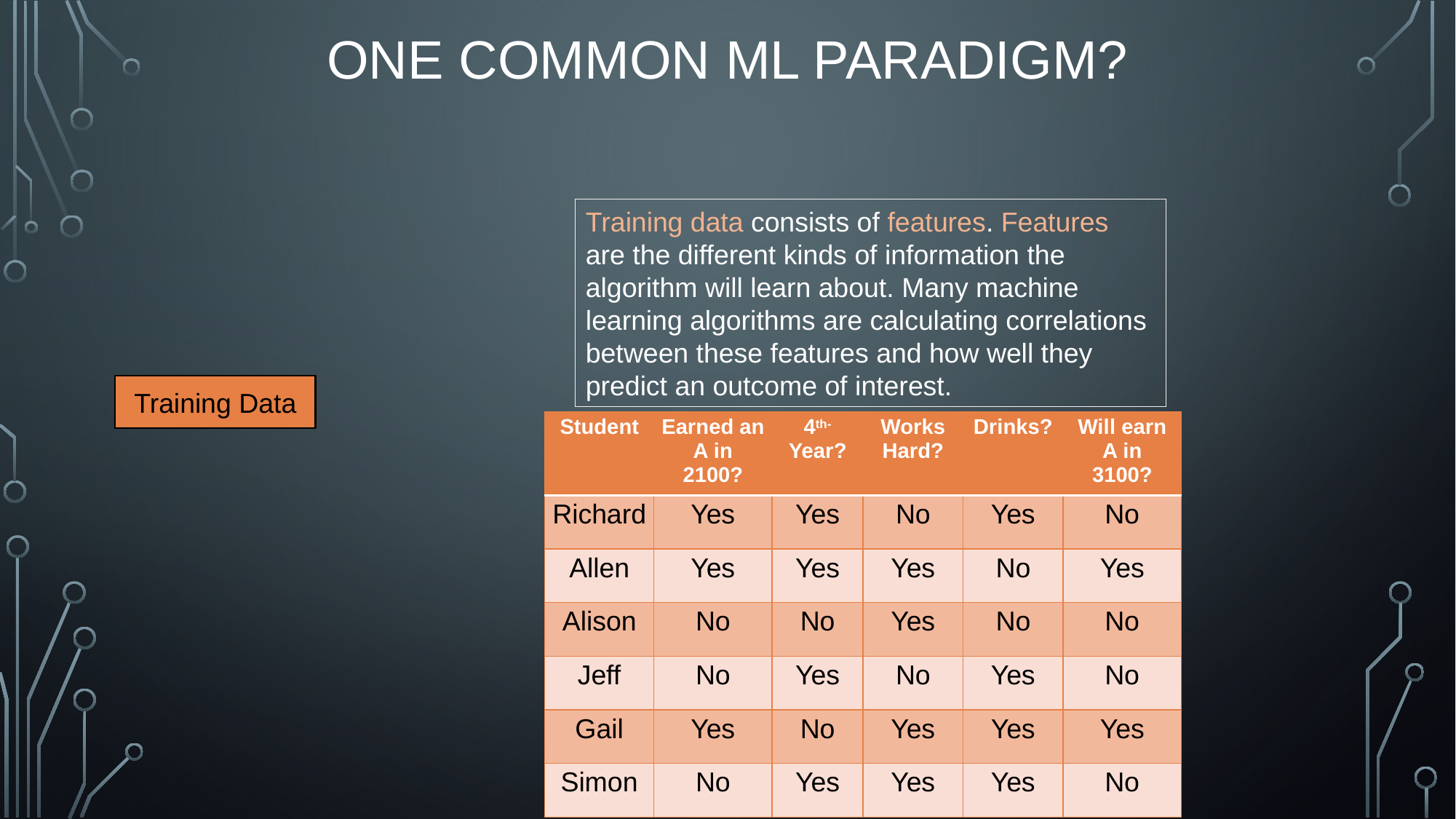

# One Common ML Paradigm?
Training data consists of features. Features are the different kinds of information the algorithm will learn about. Many machine learning algorithms are calculating correlations between these features and how well they predict an outcome of interest.
Training Data
| Student | Earned an A in 2100? | 4th-Year? | Works Hard? | Drinks? | Will earn A in 3100? |
| --- | --- | --- | --- | --- | --- |
| Richard | Yes | Yes | No | Yes | No |
| Allen | Yes | Yes | Yes | No | Yes |
| Alison | No | No | Yes | No | No |
| Jeff | No | Yes | No | Yes | No |
| Gail | Yes | No | Yes | Yes | Yes |
| Simon | No | Yes | Yes | Yes | No |